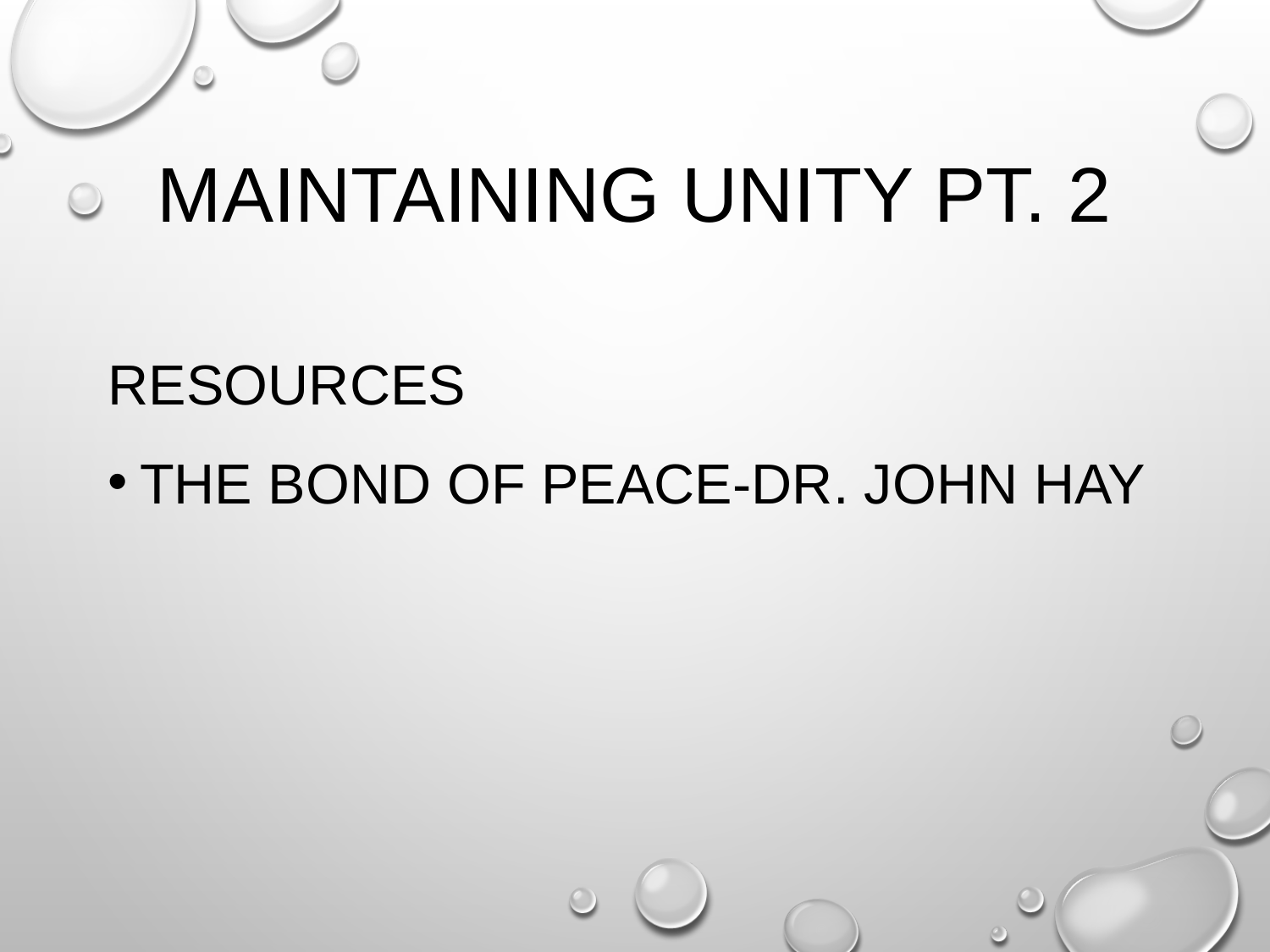

# Maintaining Unity pt. 2
Resources
The Bond of Peace-Dr. John Hay